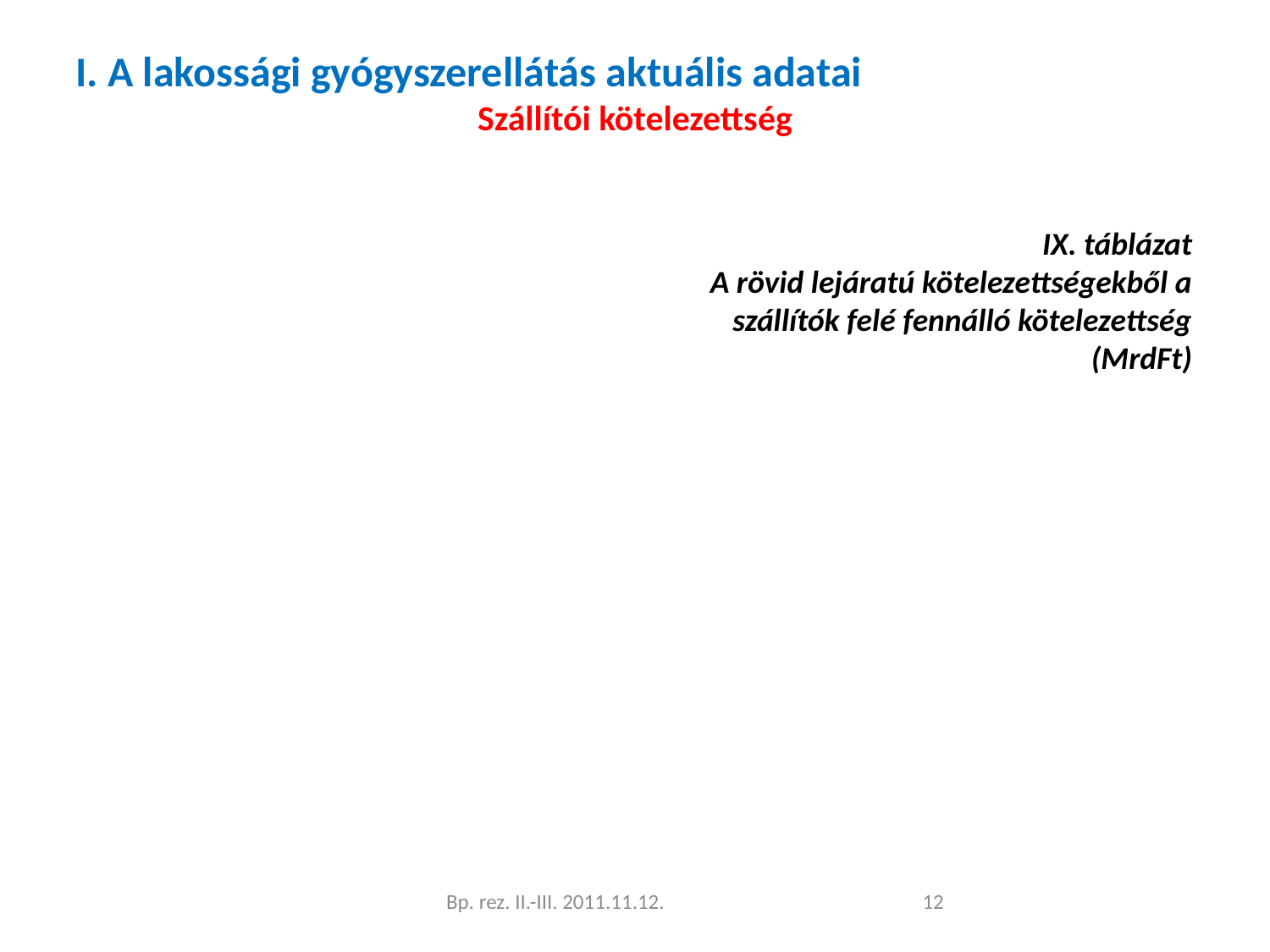

I. A lakossági gyógyszerellátás aktuális adatai
Szállítói kötelezettség
IX. táblázat
A rövid lejáratú kötelezettségekből a szállítók felé fennálló kötelezettség (MrdFt)

Bp. rez. II.-III. 2011.11.12.
12